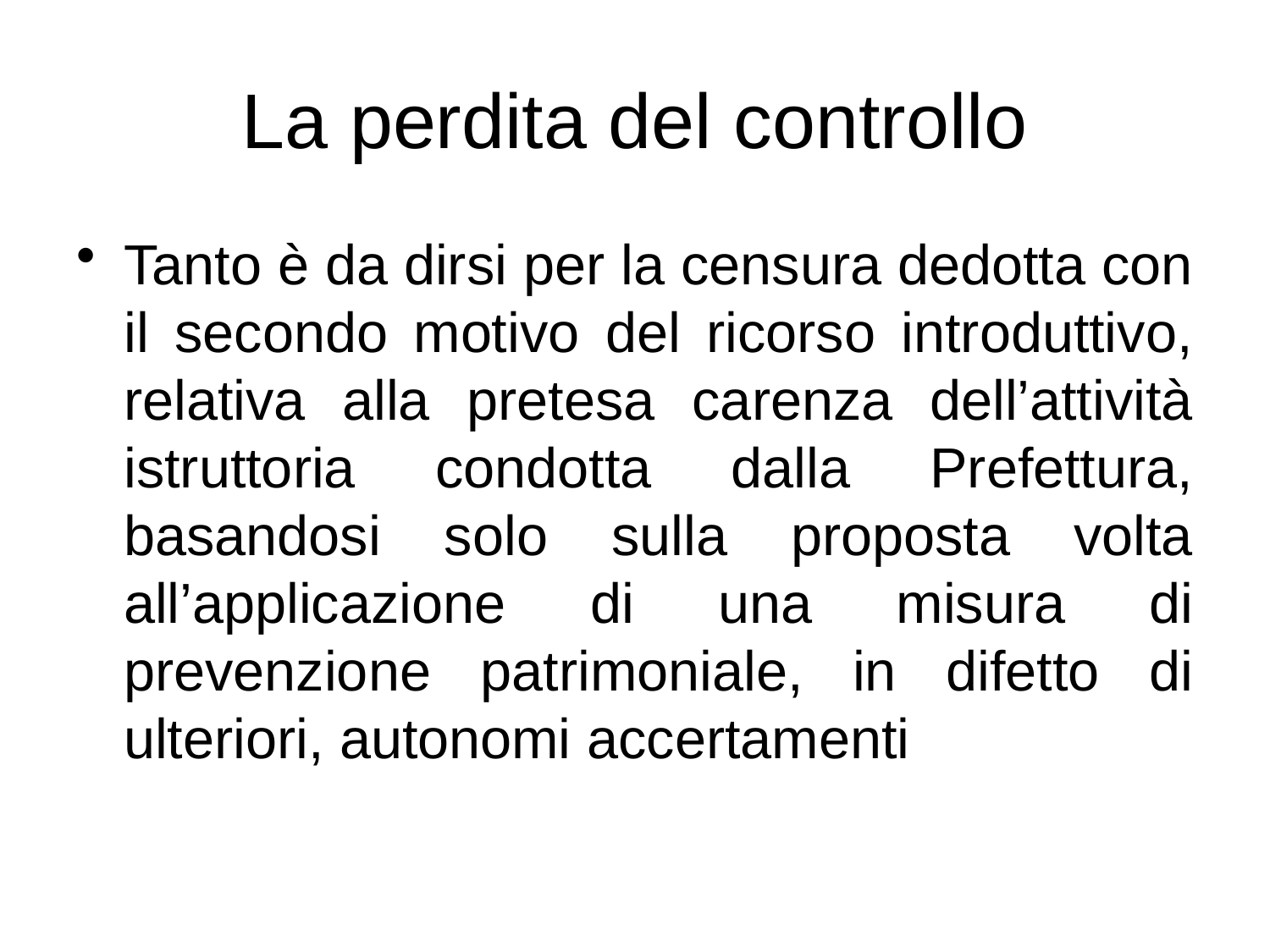

# La perdita del controllo
Tanto è da dirsi per la censura dedotta con il secondo motivo del ricorso introduttivo, relativa alla pretesa carenza dell’attività istruttoria condotta dalla Prefettura, basandosi solo sulla proposta volta all’applicazione di una misura di prevenzione patrimoniale, in difetto di ulteriori, autonomi accertamenti